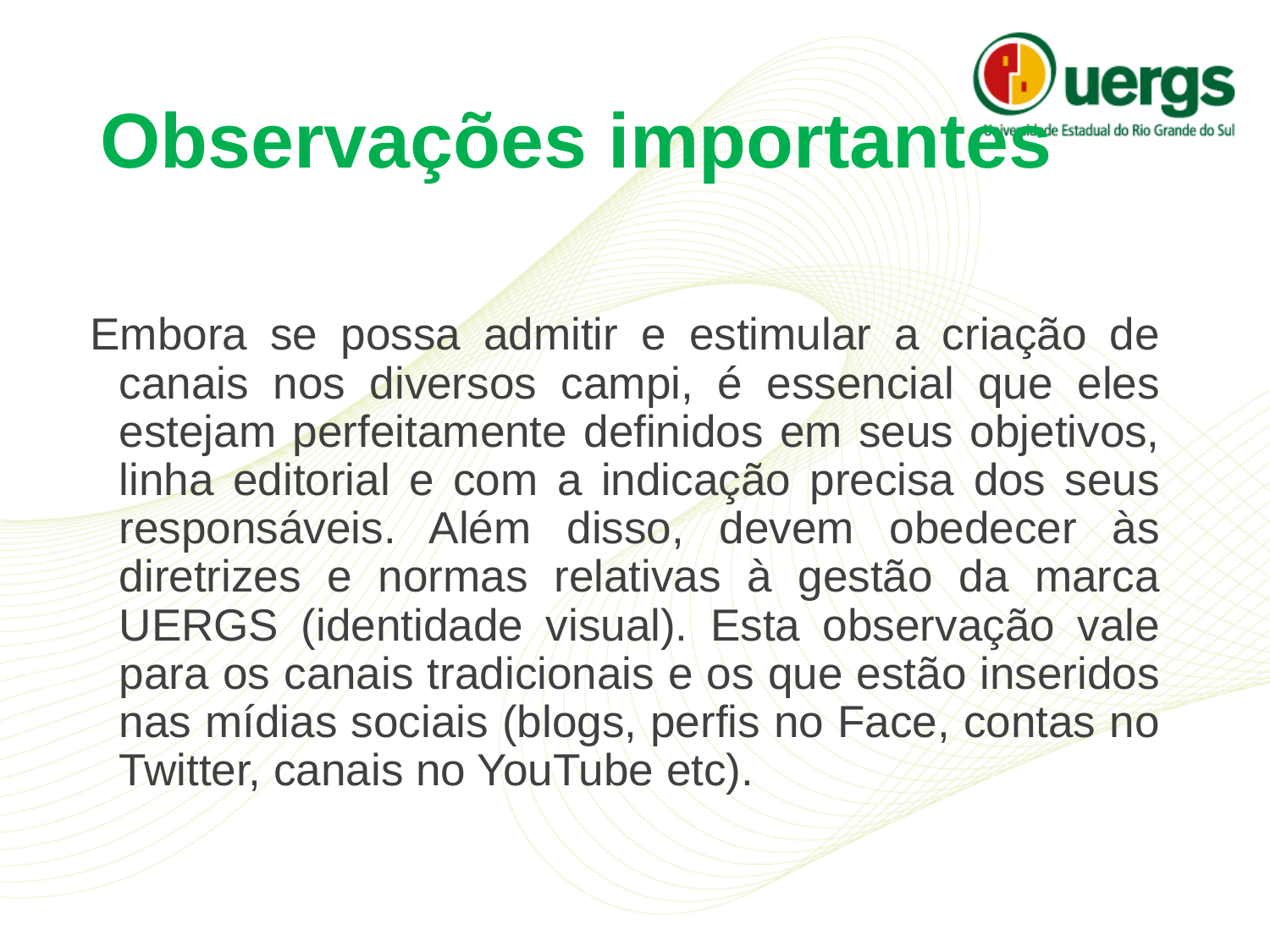

# Observações importantes

Embora se possa admitir e estimular a criação de canais nos diversos campi, é essencial que eles estejam perfeitamente definidos em seus objetivos, linha editorial e com a indicação precisa dos seus responsáveis. Além disso, devem obedecer às diretrizes e normas relativas à gestão da marca UERGS (identidade visual). Esta observação vale para os canais tradicionais e os que estão inseridos nas mídias sociais (blogs, perfis no Face, contas no Twitter, canais no YouTube etc).